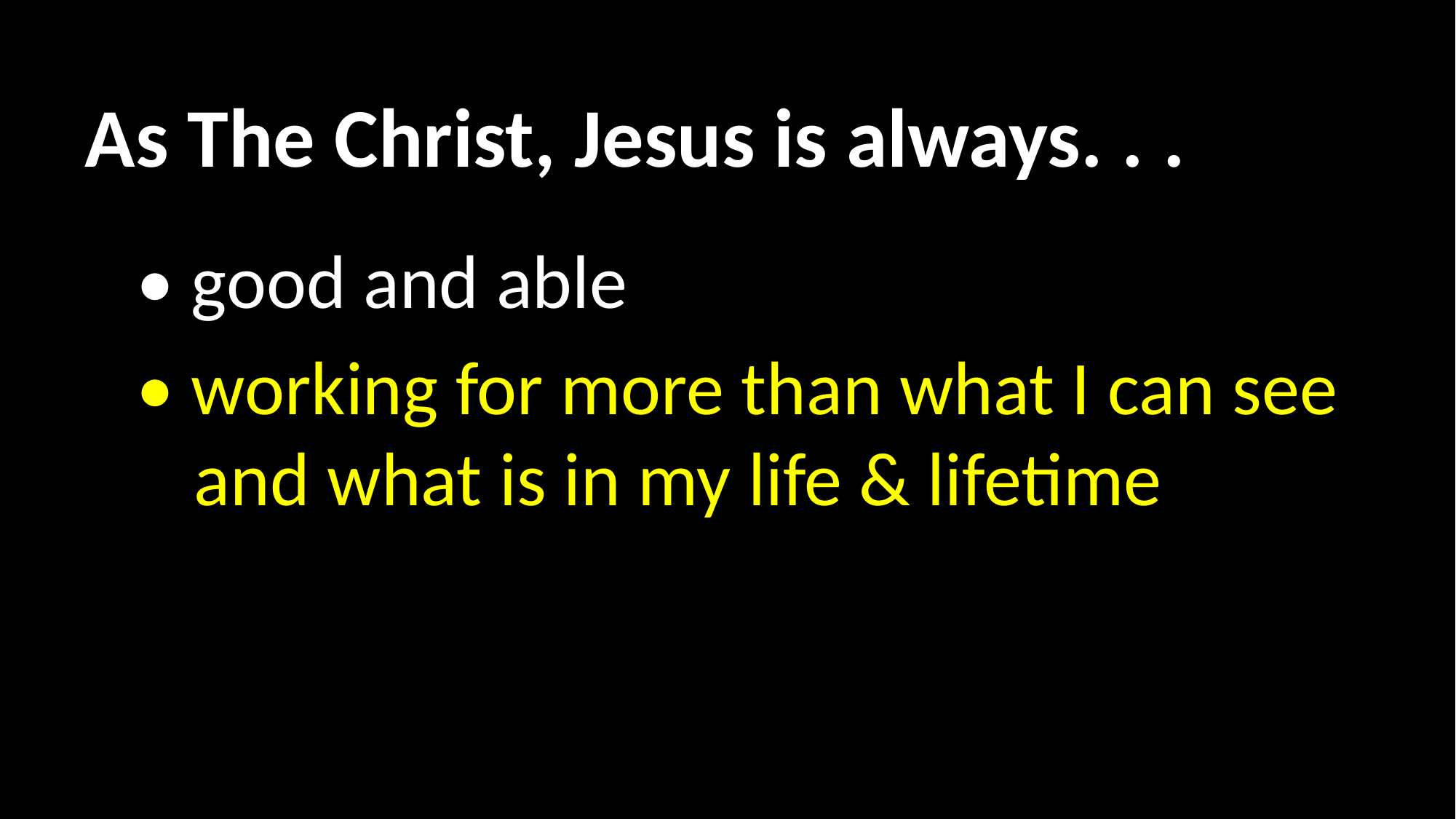

As The Christ, Jesus is always. . .

   • good and able
   • working for more than what I can see 	and what is in my life & lifetime